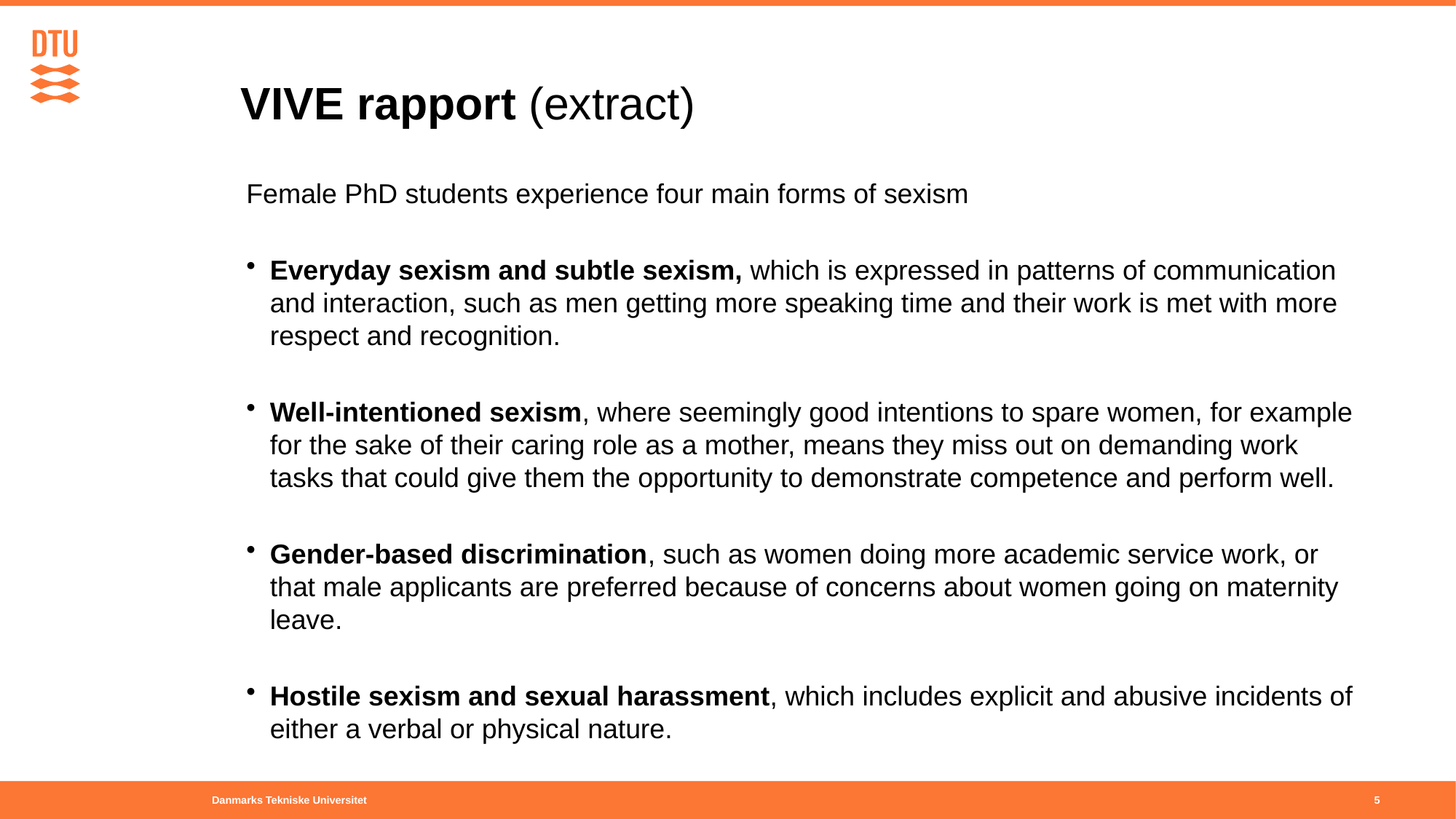

VIVE rapport (extract)
Female PhD students experience four main forms of sexism

Everyday sexism and subtle sexism, which is expressed in patterns of communication and interaction, such as men getting more speaking time and their work is met with more respect and recognition.

Well-intentioned sexism, where seemingly good intentions to spare women, for example for the sake of their caring role as a mother, means they miss out on demanding work tasks that could give them the opportunity to demonstrate competence and perform well.

Gender-based discrimination, such as women doing more academic service work, or that male applicants are preferred because of concerns about women going on maternity leave.

Hostile sexism and sexual harassment, which includes explicit and abusive incidents of either a verbal or physical nature.

5